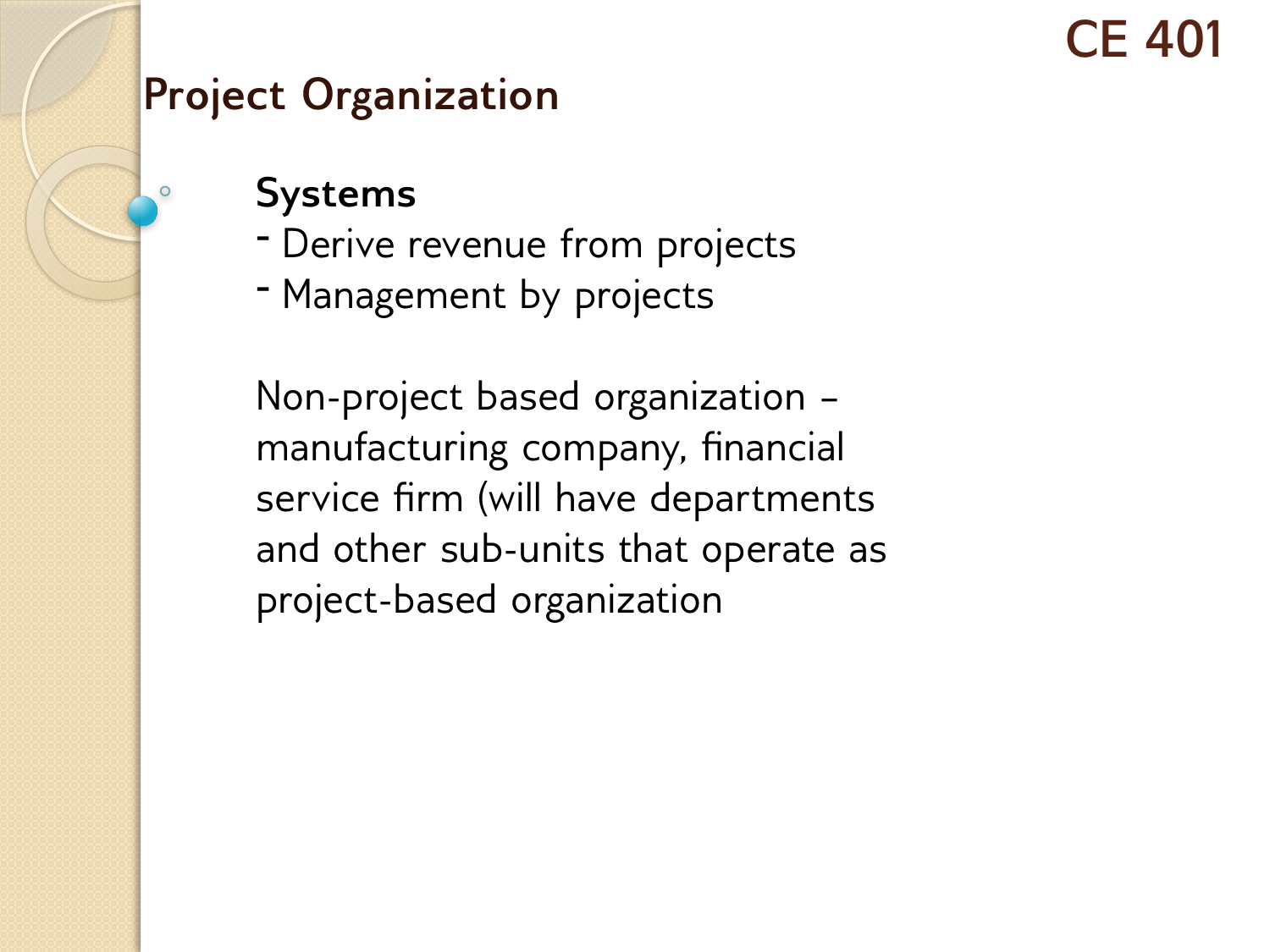

# CE 401
Project Organization
Systems
 Derive revenue from projects
 Management by projects

Non-project based organization – manufacturing company, financial service firm (will have departments and other sub-units that operate as project-based organization